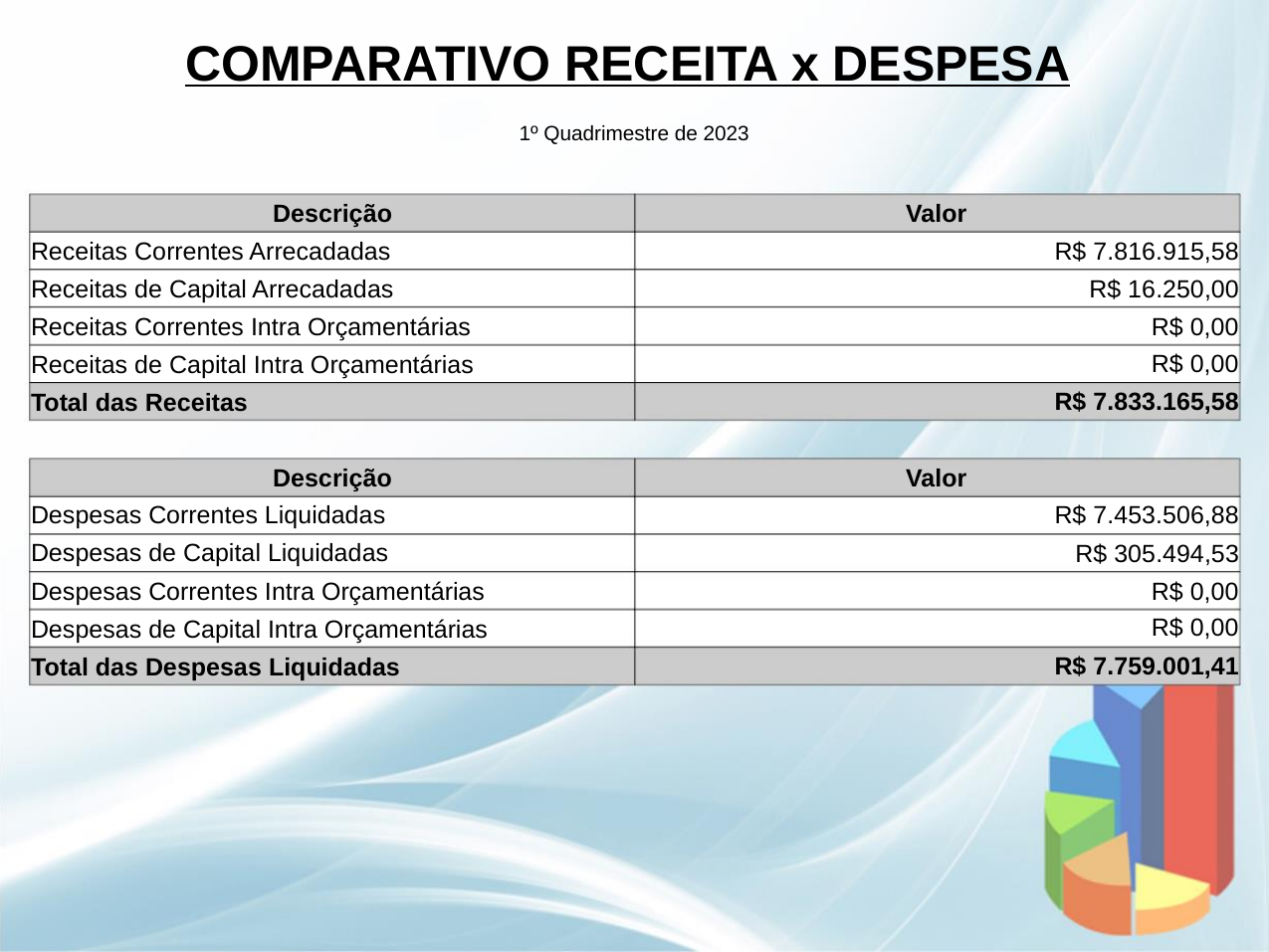

COMPARATIVO RECEITA x DESPESA
1º Quadrimestre de 2023
Descrição
Receitas Correntes Arrecadadas
Receitas de Capital Arrecadadas
Receitas Correntes Intra Orçamentárias
Receitas de Capital Intra Orçamentárias
Total das Receitas
Valor
R$ 7.816.915,58
R$ 16.250,00
R$ 0,00
R$ 0,00
R$ 7.833.165,58
Descrição
Despesas Correntes Liquidadas
Valor
R$ 7.453.506,88
R$ 305.494,53
R$ 0,00
Despesas de Capital Liquidadas
Despesas Correntes Intra Orçamentárias
Despesas de Capital Intra Orçamentárias
Total das Despesas Liquidadas
R$ 0,00
R$ 7.759.001,41